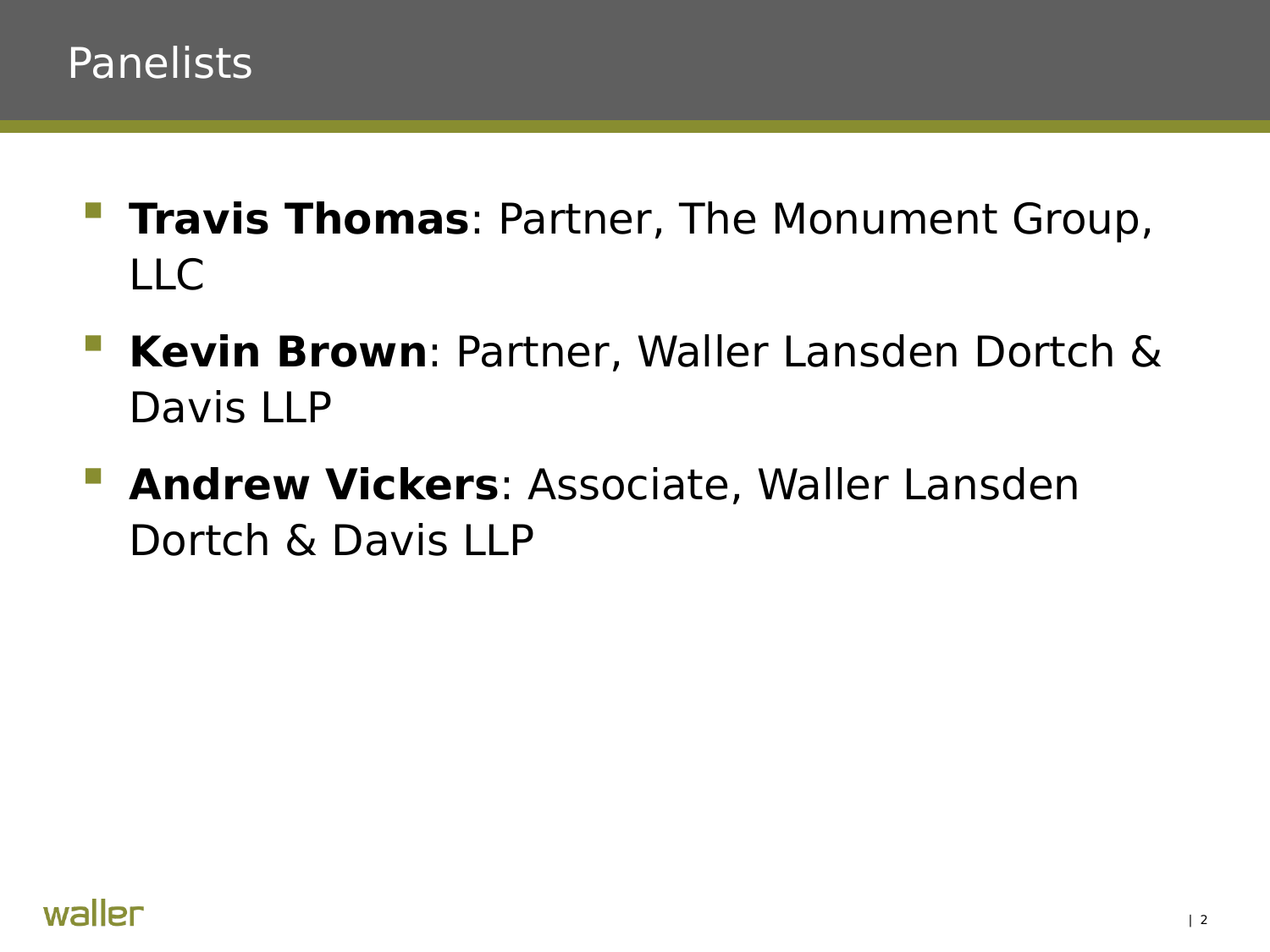

# Panelists
Travis Thomas: Partner, The Monument Group, LLC
Kevin Brown: Partner, Waller Lansden Dortch & Davis LLP
Andrew Vickers: Associate, Waller Lansden Dortch & Davis LLP